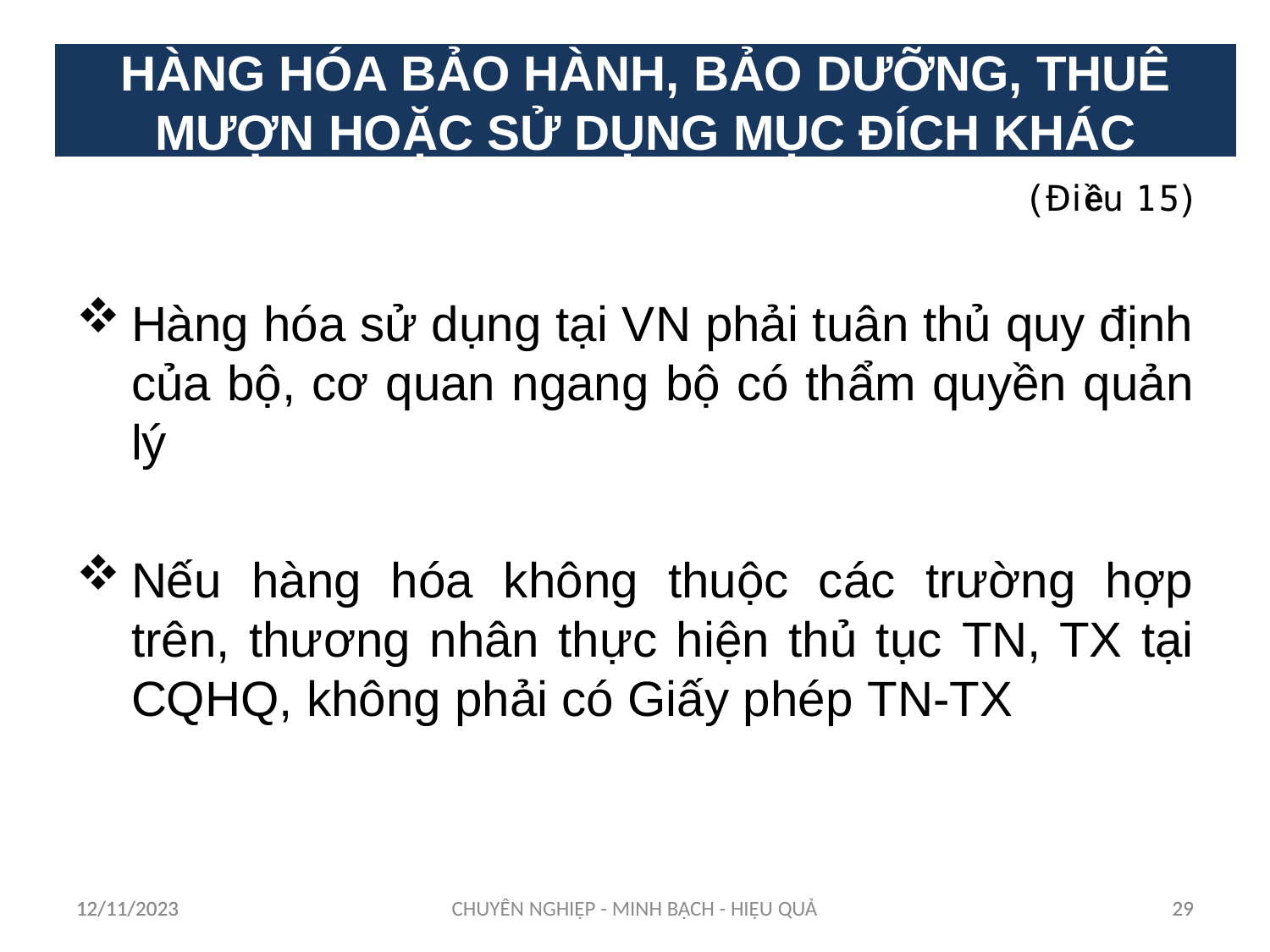

HÀNG HÓA BẢO HÀNH, BẢO DƯỠNG, THUÊ MƯỢN HOẶC SỬ DỤNG MỤC ĐÍCH KHÁC
(Điều 15)
Hàng hóa sử dụng tại VN phải tuân thủ quy định của bộ, cơ quan ngang bộ có thẩm quyền quản lý

Nếu hàng hóa không thuộc các trường hợp trên, thương nhân thực hiện thủ tục TN, TX tại CQHQ, không phải có Giấy phép TN-TX
12/11/2023
12/11/2023
CHUYÊN NGHIỆP - MINH BẠCH - HIỆU QUẢ
29
29